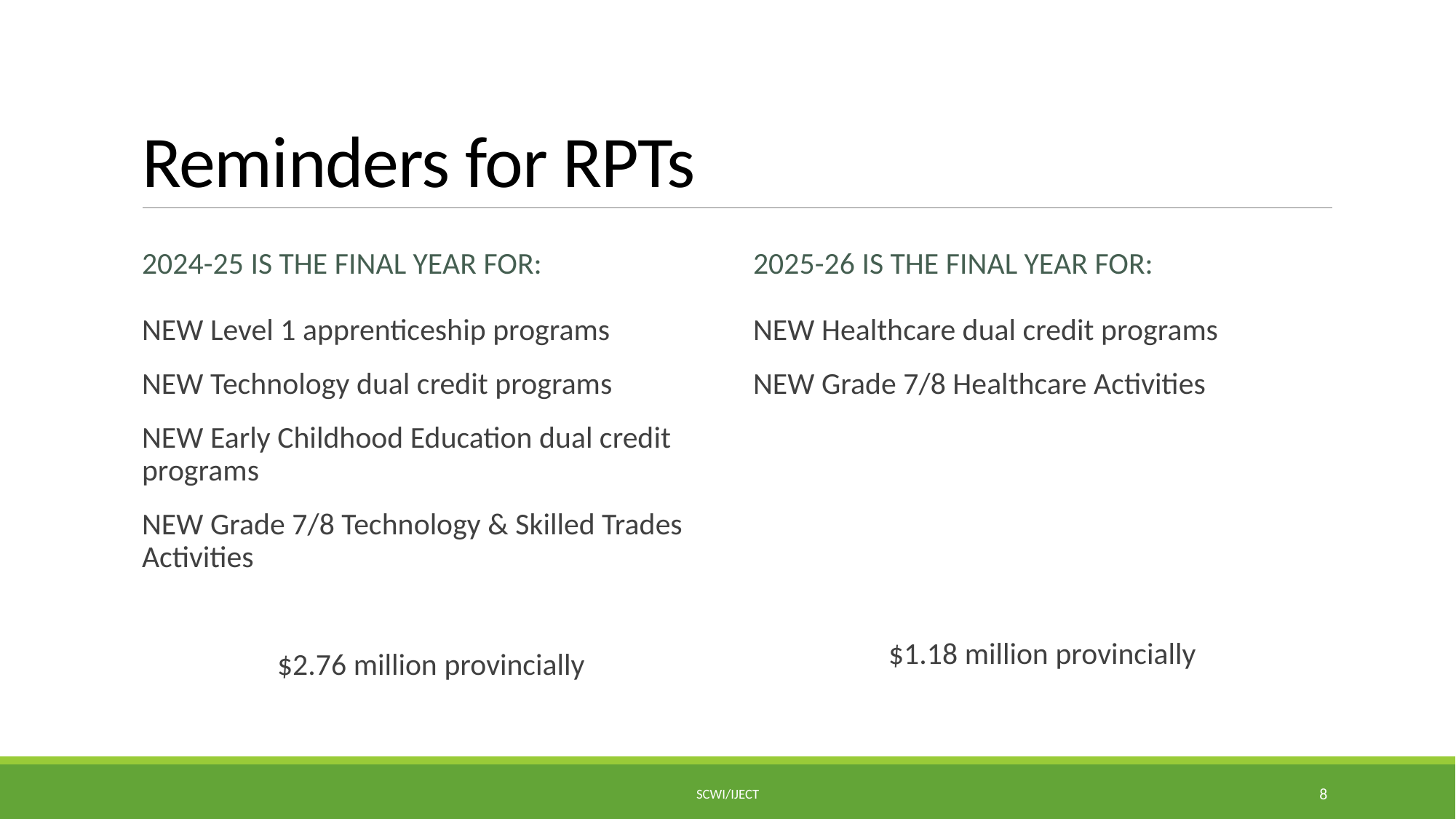

# Reminders for RPTs
2024-25 is the final year for:
2025-26 is the final year for:
NEW Level 1 apprenticeship programs
NEW Technology dual credit programs
NEW Early Childhood Education dual credit programs
NEW Grade 7/8 Technology & Skilled Trades Activities

$2.76 million provincially
NEW Healthcare dual credit programs
NEW Grade 7/8 Healthcare Activities

$1.18 million provincially
SCWI/IJECT
8